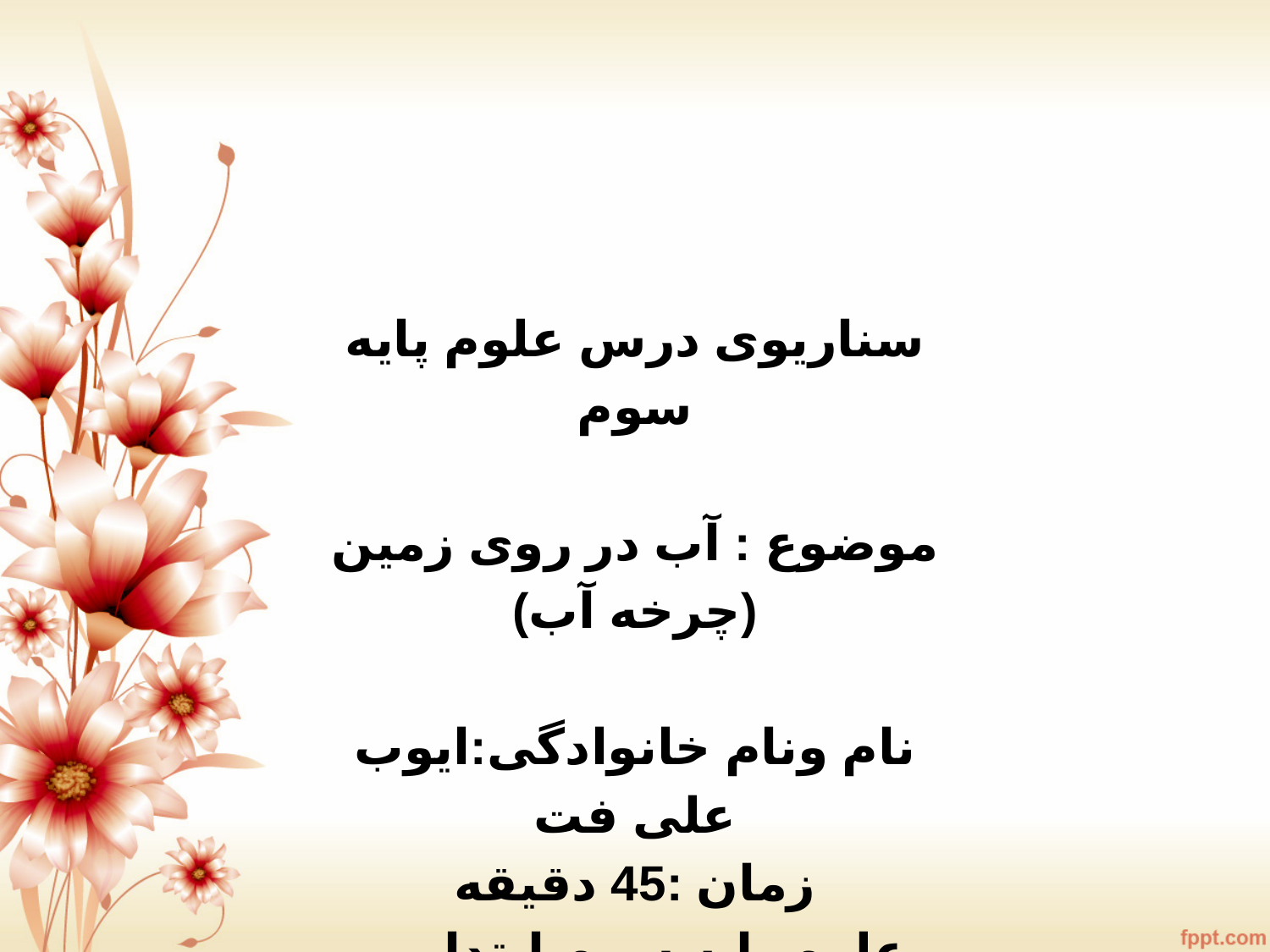

سناریوی درس علوم پایه سوم
 
موضوع : آب در روی زمین (چرخه آب)
 
نام ونام خانوادگی:ایوب علی فت
زمان :45 دقیقه
علوم پایه سوم ابتدایی
موضوع درس : چرخه آب